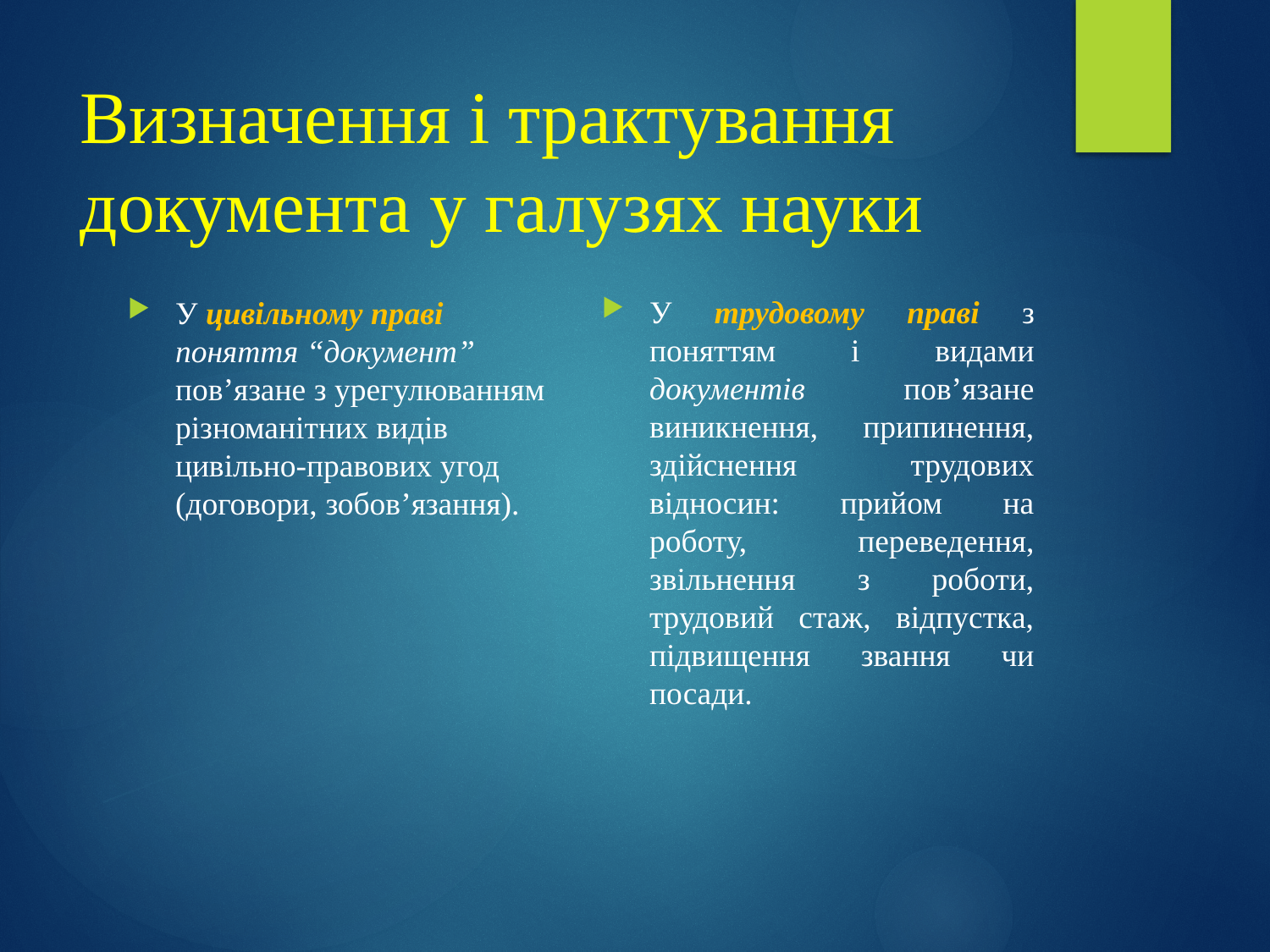

# Визначення і трактування документа у галузях науки
У трудовому праві з поняттям і видами документів пов’язане виникнення, припинення, здійснення трудових відносин: прийом на роботу, переведення, звільнення з роботи, трудовий стаж, відпустка, підвищення звання чи посади.

У цивільному праві поняття “документ” пов’язане з урегулюванням різноманітних видів цивільно-правових угод (договори, зобов’язання).